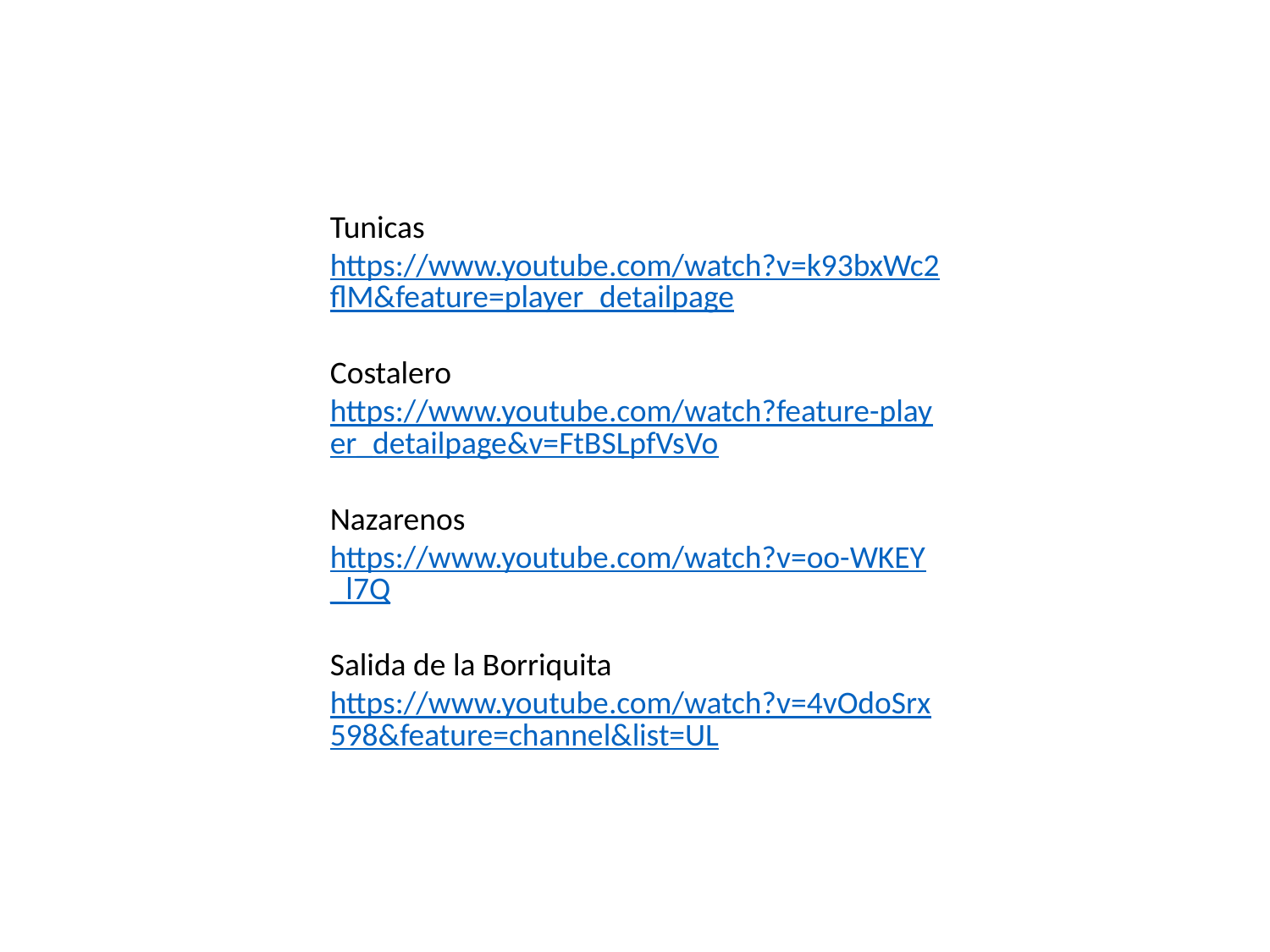

Tunicas
https://www.youtube.com/watch?v=k93bxWc2flM&feature=player_detailpage

Costalero
https://www.youtube.com/watch?feature-player_detailpage&v=FtBSLpfVsVo

Nazarenos
https://www.youtube.com/watch?v=oo-WKEY_l7Q

Salida de la Borriquita
https://www.youtube.com/watch?v=4vOdoSrx598&feature=channel&list=UL